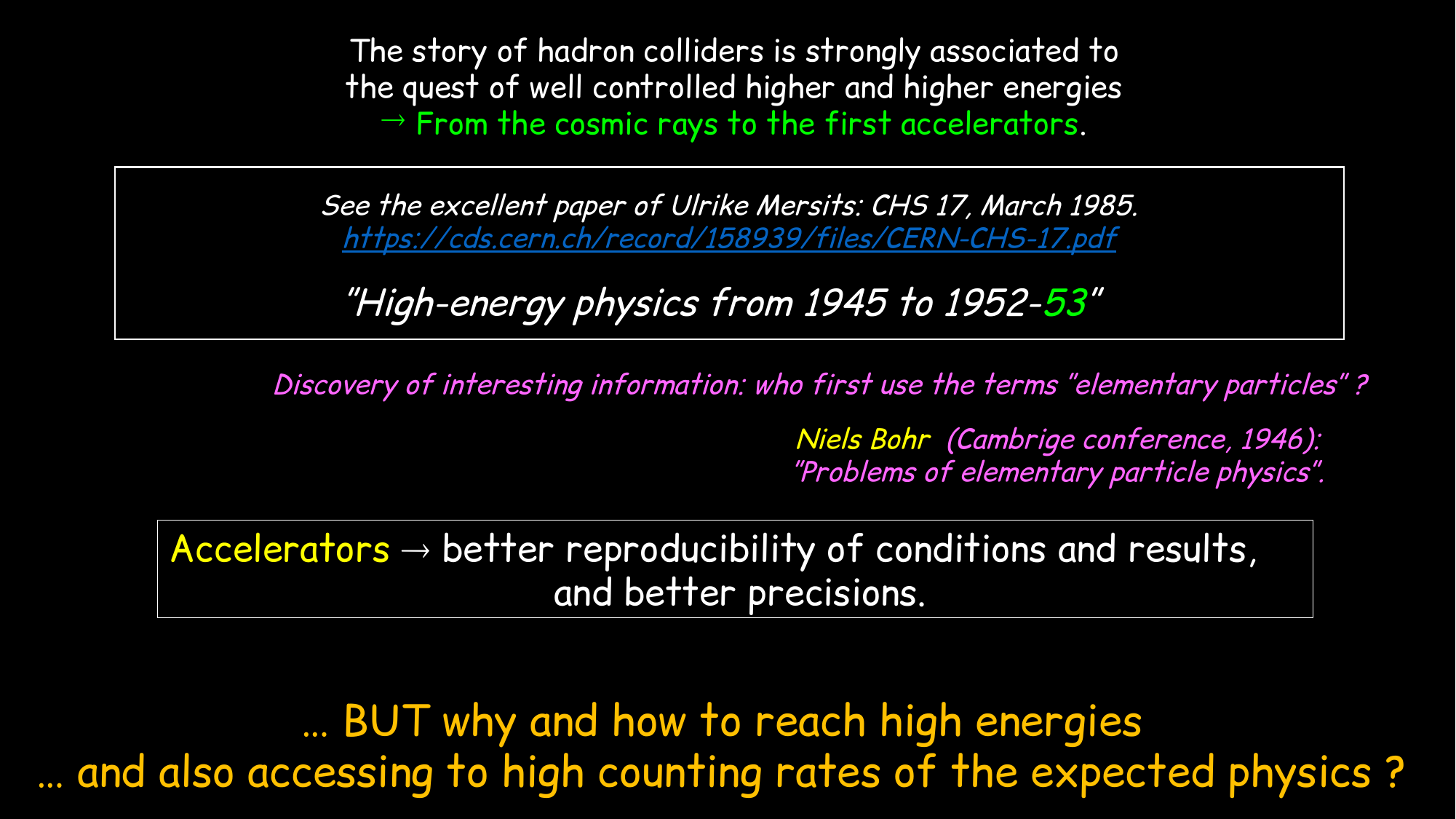

The story of hadron colliders is strongly associated to
the quest of well controlled higher and higher energies
From the cosmic rays to the first accelerators.

See the excellent paper of Ulrike Mersits: CHS 17, March 1985.
https://cds.cern.ch/record/158939/files/CERN-CHS-17.pdf
″High-energy physics from 1945 to 1952-53″
Discovery of interesting information: who first use the terms ″elementary particles″ ?
Niels Bohr  (Cambrige conference, 1946):
 ″Problems of elementary particle physics″.
Accelerators → better reproducibility of conditions and results,      and better precisions.
… BUT why and how to reach high energies
… and also accessing to high counting rates of the expected physics ?